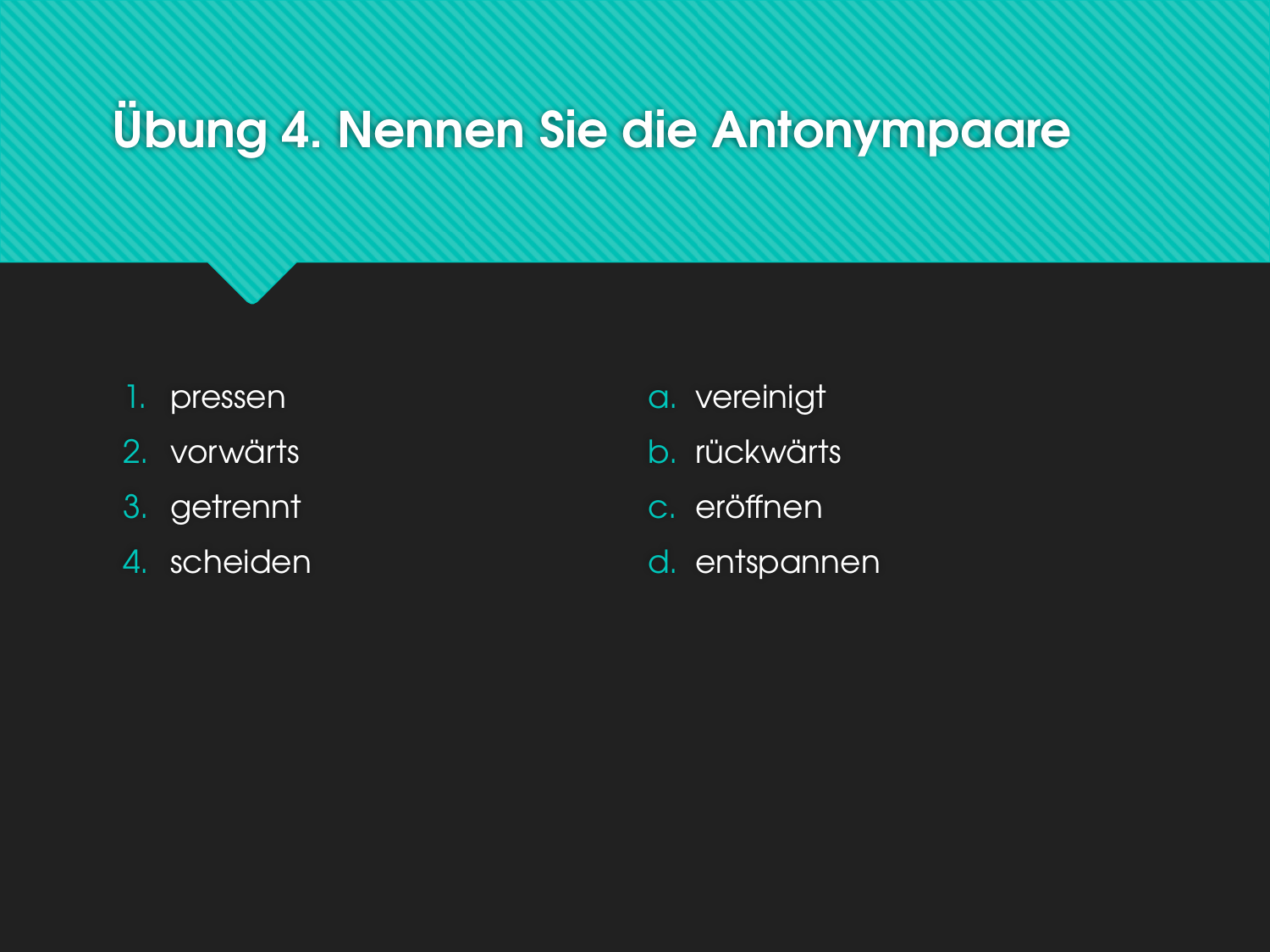

# Übung 4. Nennen Sie die Antonympaare
vereinigt
rückwärts
eröffnen
entspannen
pressen
vorwärts
getrennt
scheiden